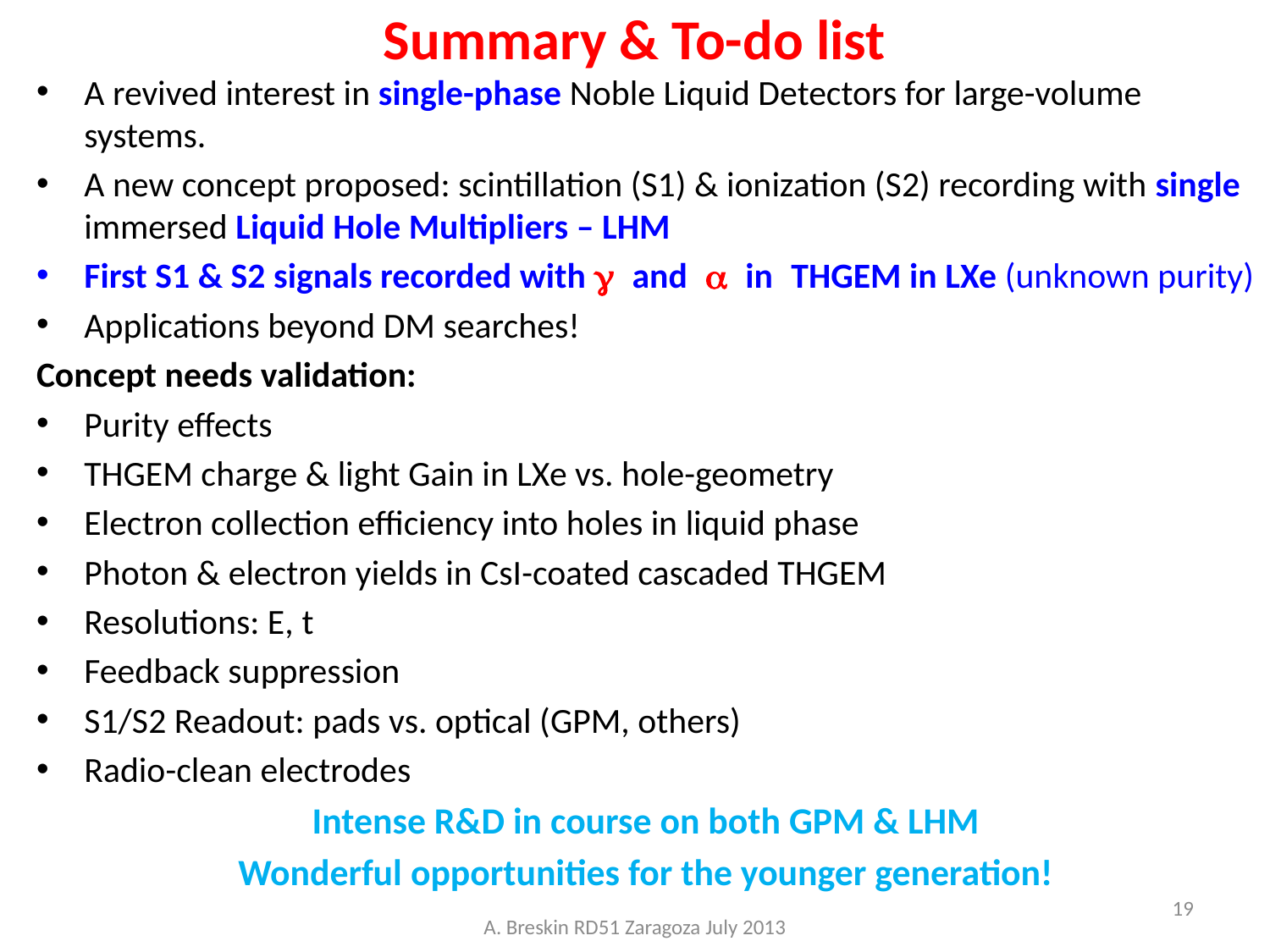

# Summary & To-do list
A revived interest in single-phase Noble Liquid Detectors for large-volume systems.
A new concept proposed: scintillation (S1) & ionization (S2) recording with single immersed Liquid Hole Multipliers – LHM
First S1 & S2 signals recorded with γ and α in THGEM in LXe (unknown purity)
Applications beyond DM searches!
Concept needs validation:
Purity effects
THGEM charge & light Gain in LXe vs. hole-geometry
Electron collection efficiency into holes in liquid phase
Photon & electron yields in CsI-coated cascaded THGEM
Resolutions: E, t
Feedback suppression
S1/S2 Readout: pads vs. optical (GPM, others)
Radio-clean electrodes
Intense R&D in course on both GPM & LHM
Wonderful opportunities for the younger generation!

19
A. Breskin RD51 Zaragoza July 2013